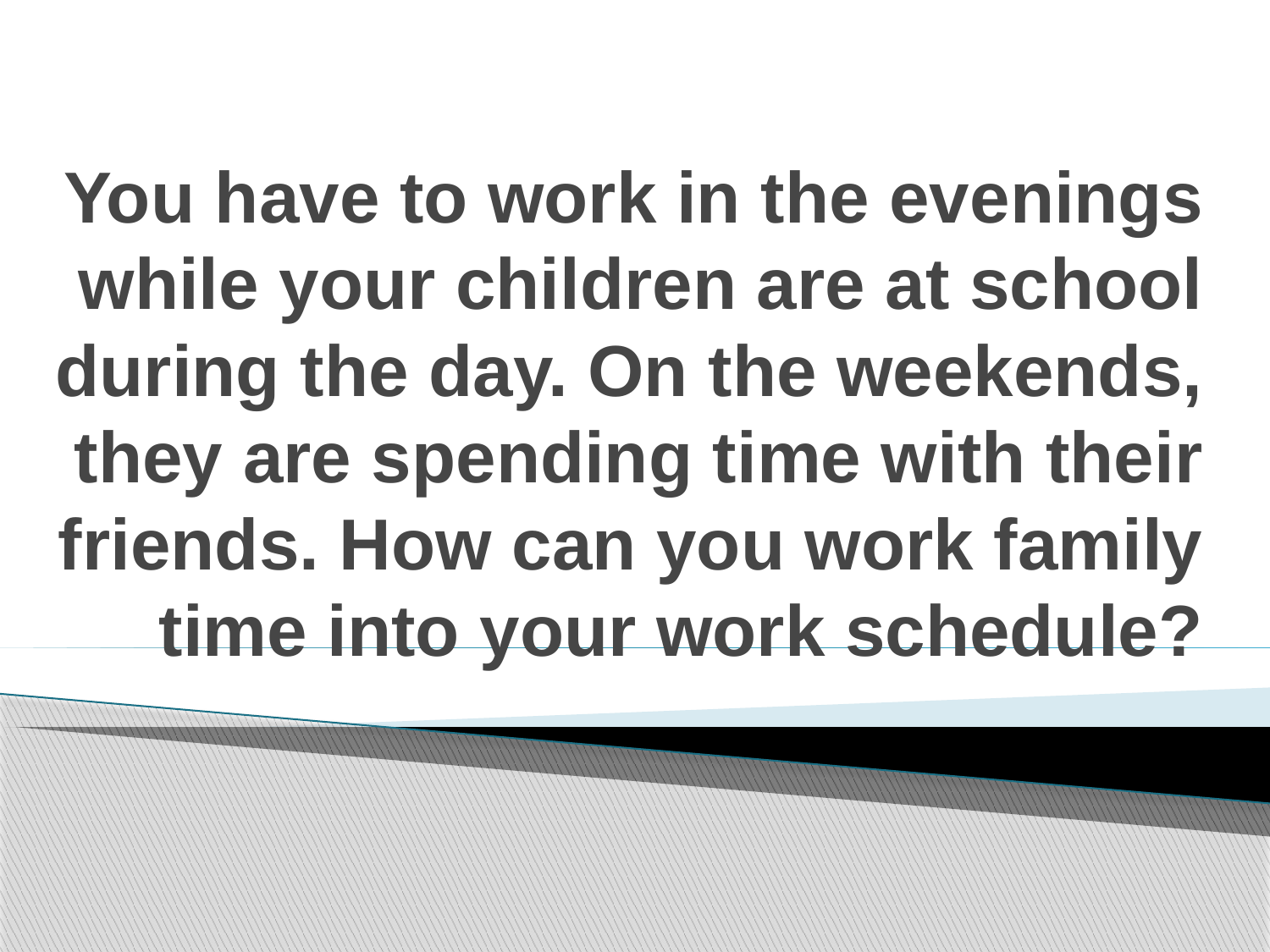

# You have to work in the evenings while your children are at school during the day. On the weekends, they are spending time with their friends. How can you work family time into your work schedule?